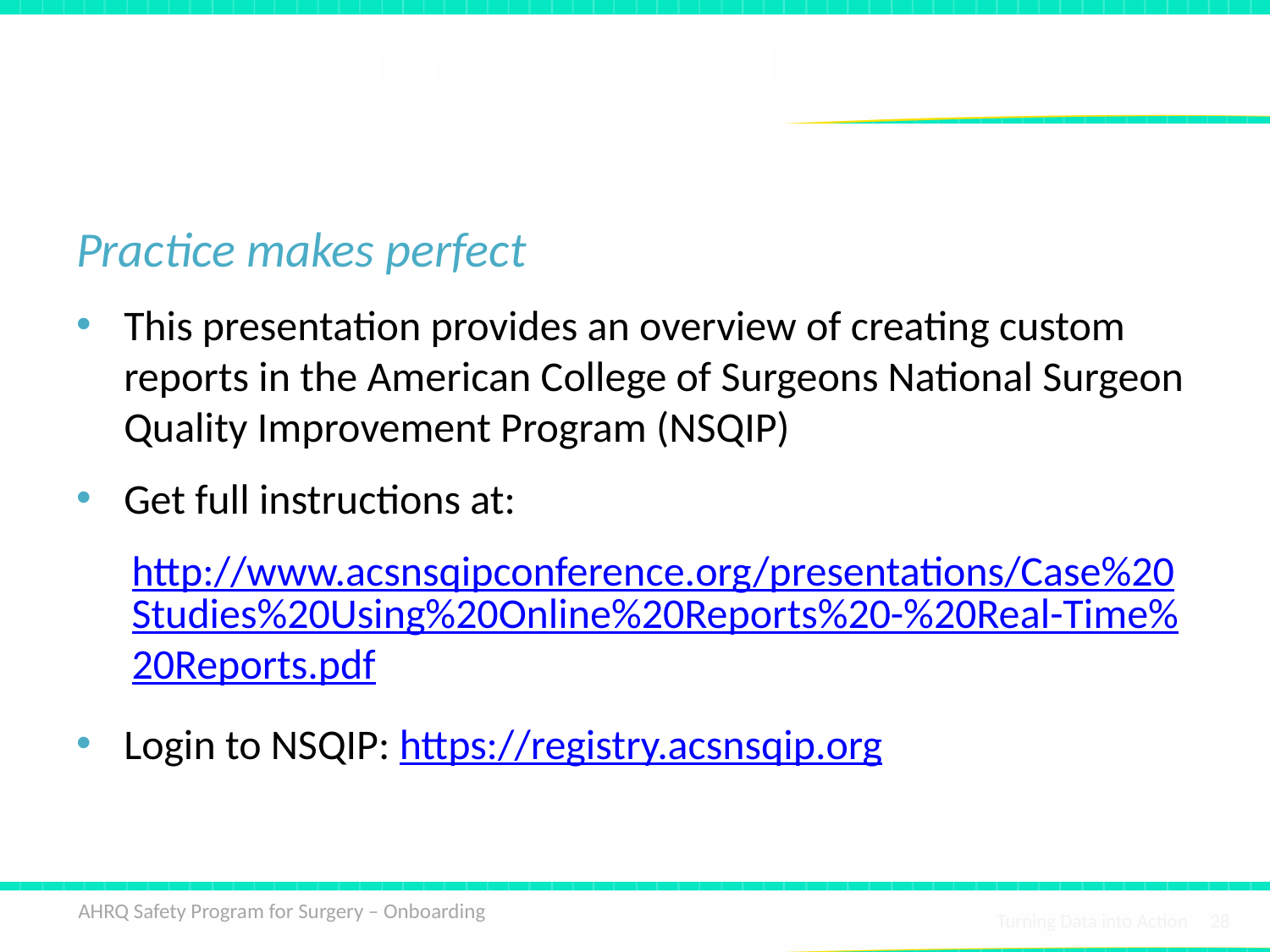

# Data Reports: NSQIP

Practice makes perfect
This presentation provides an overview of creating custom reports in the American College of Surgeons National Surgeon Quality Improvement Program (NSQIP)
Get full instructions at:
http://www.acsnsqipconference.org/presentations/Case%20Studies%20Using%20Online%20Reports%20-%20Real-Time%20Reports.pdf
Login to NSQIP: https://registry.acsnsqip.org